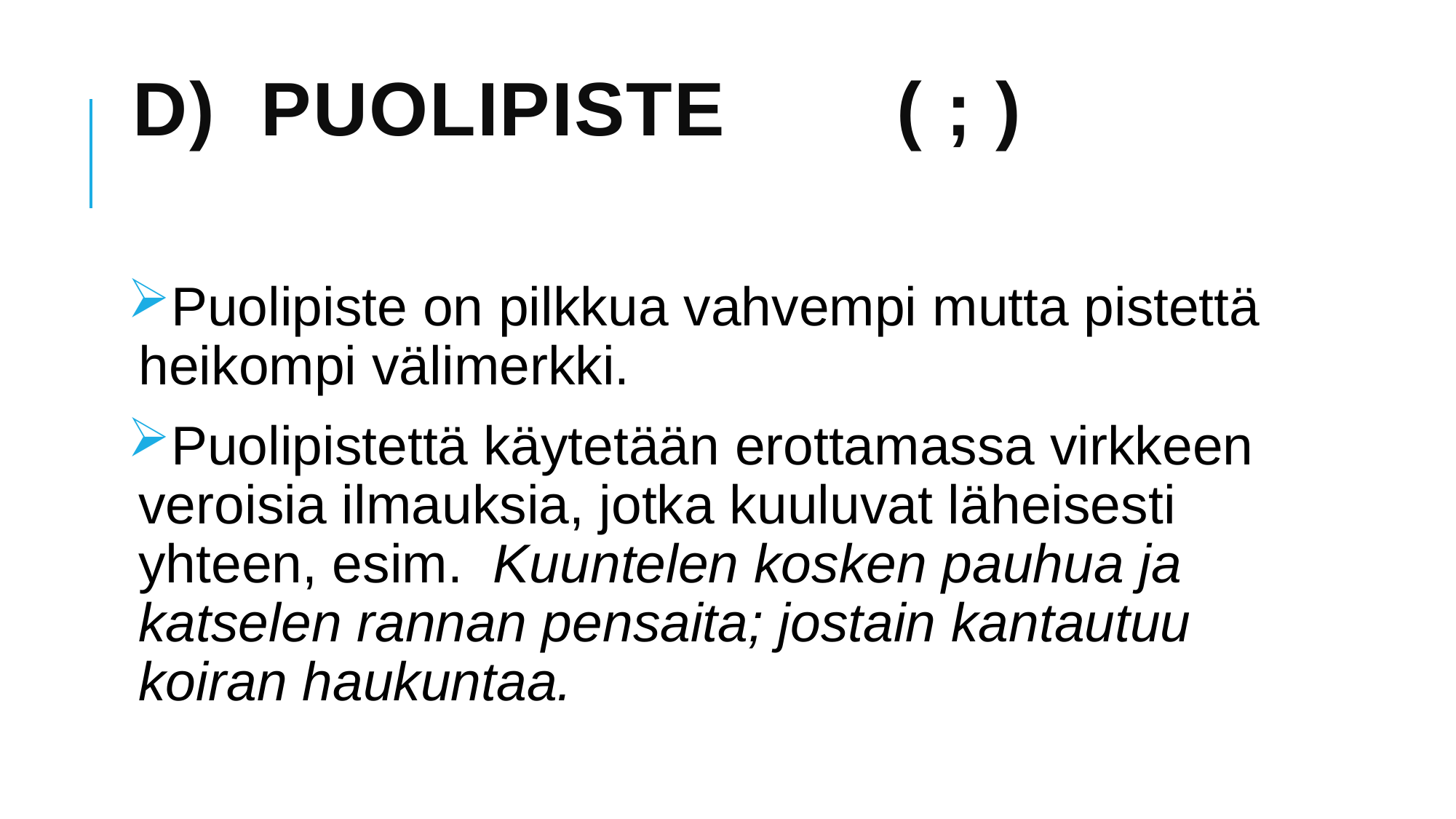

# d)  Puolipiste		( ; )
Puolipiste on pilkkua vahvempi mutta pistettä heikompi välimerkki.
Puolipistettä käytetään erottamassa virkkeen veroisia ilmauksia, jotka kuuluvat läheisesti yhteen, esim.  Kuuntelen kosken pauhua ja katselen rannan pensaita; jostain kantautuu koiran haukuntaa.